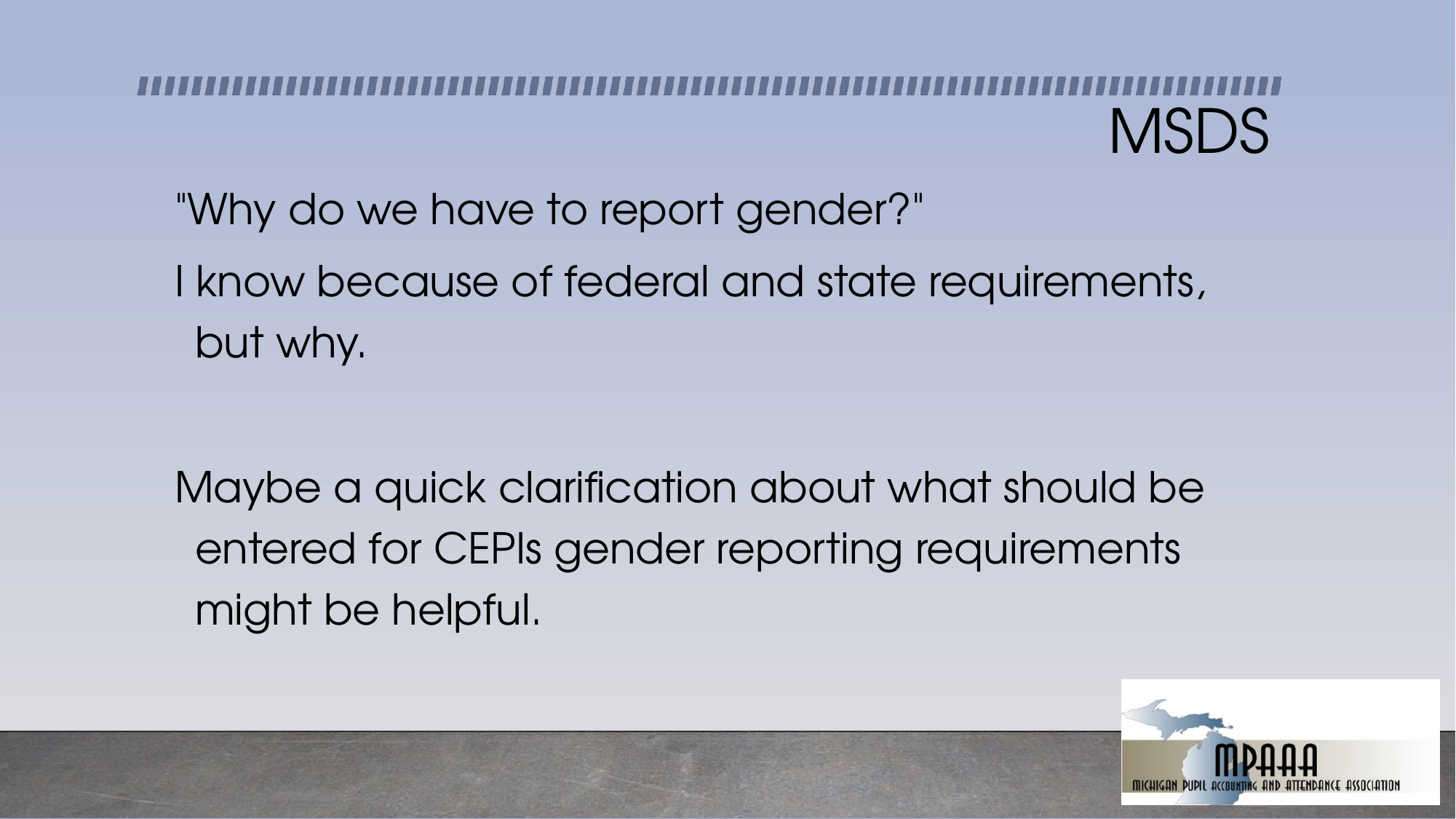

# MSDS
"Why do we have to report gender?"
I know because of federal and state requirements, but why.

Maybe a quick clarification about what should be entered for CEPIs gender reporting requirements might be helpful.